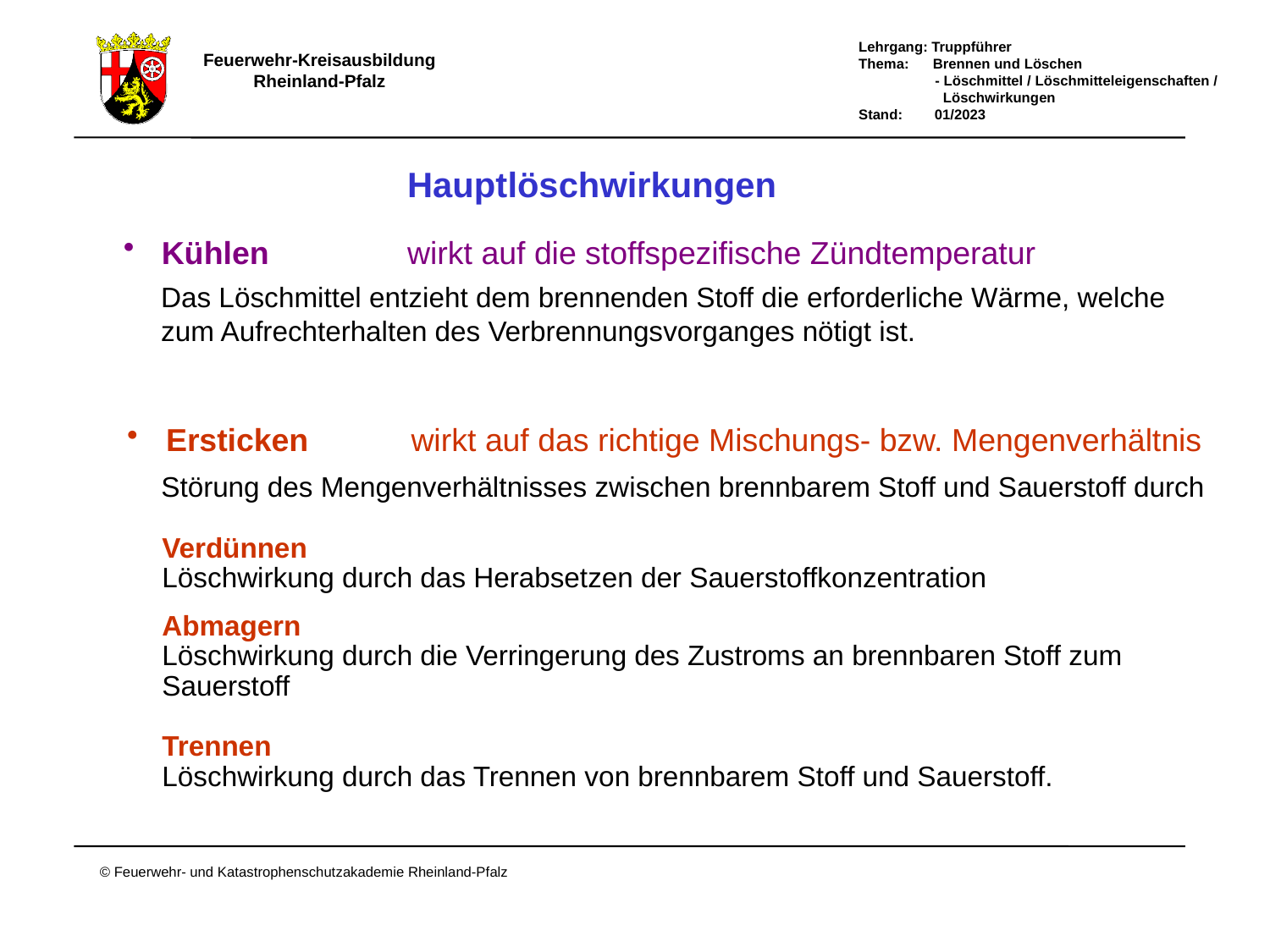

Hauptlöschwirkungen
 Kühlen		wirkt auf die stoffspezifische Zündtemperatur
Das Löschmittel entzieht dem brennenden Stoff die erforderliche Wärme, welche
zum Aufrechterhalten des Verbrennungsvorganges nötigt ist.
 Ersticken	wirkt auf das richtige Mischungs- bzw. Mengenverhältnis
Störung des Mengenverhältnisses zwischen brennbarem Stoff und Sauerstoff durch
Verdünnen
Löschwirkung durch das Herabsetzen der Sauerstoffkonzentration

Abmagern
Löschwirkung durch die Verringerung des Zustroms an brennbaren Stoff zum
Sauerstoff

Trennen
Löschwirkung durch das Trennen von brennbarem Stoff und Sauerstoff.
Hauptlöschwirkungen